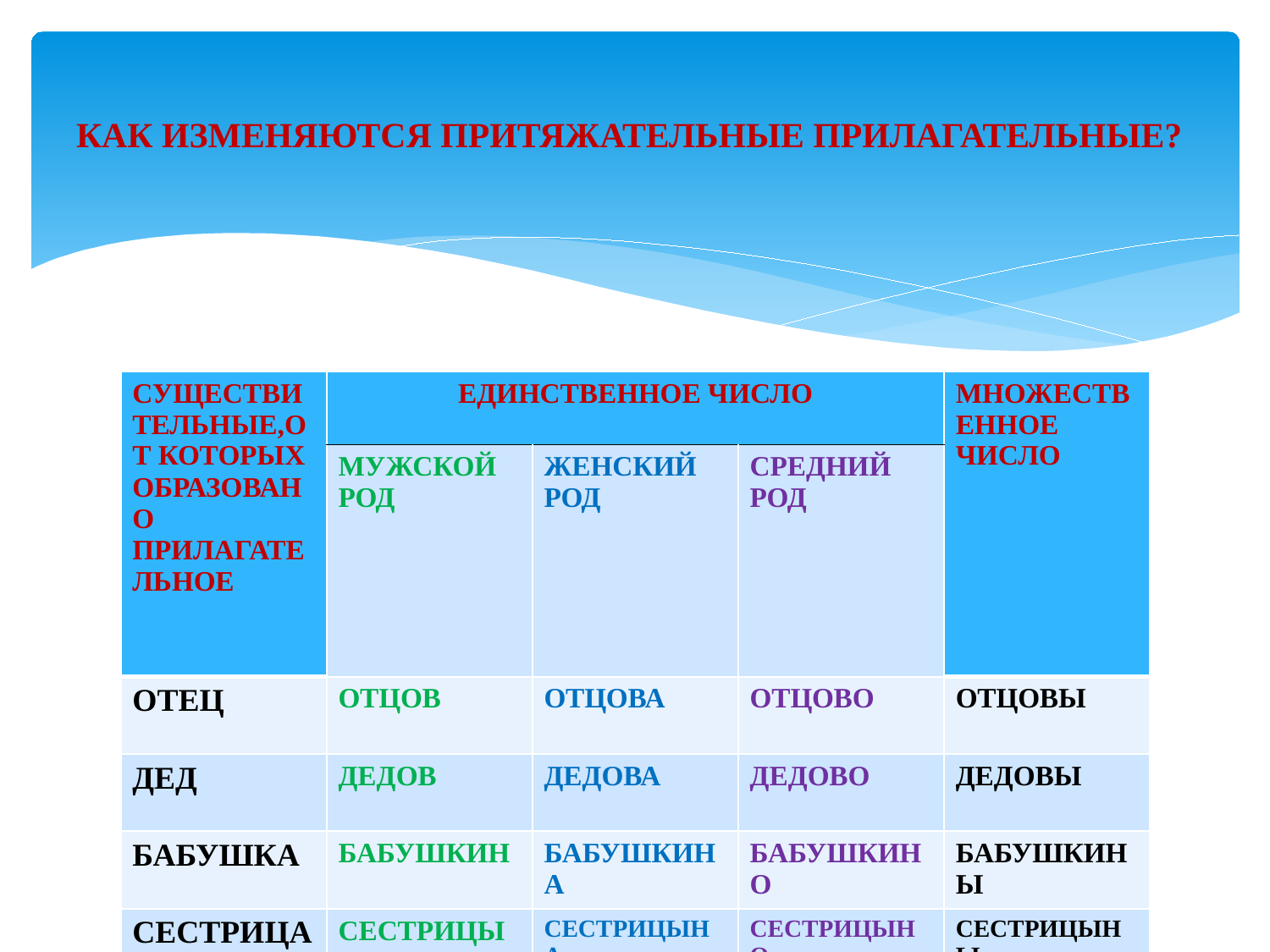

# КАК ИЗМЕНЯЮТСЯ ПРИТЯЖАТЕЛЬНЫЕ ПРИЛАГАТЕЛЬНЫЕ?
| СУЩЕСТВИТЕЛЬНЫЕ,ОТ КОТОРЫХ ОБРАЗОВАНО ПРИЛАГАТЕЛЬНОЕ | ЕДИНСТВЕННОЕ ЧИСЛО |  |  | МНОЖЕСТВЕННОЕ ЧИСЛО |
| --- | --- | --- | --- | --- |
|  | МУЖСКОЙ РОД | ЖЕНСКИЙ РОД | СРЕДНИЙ РОД |  |
| ОТЕЦ | ОТЦОВ | ОТЦОВА | ОТЦОВО | ОТЦОВЫ |
| ДЕД | ДЕДОВ | ДЕДОВА | ДЕДОВО | ДЕДОВЫ |
| БАБУШКА | БАБУШКИН | БАБУШКИНА | БАБУШКИНО | БАБУШКИНЫ |
| СЕСТРИЦА | СЕСТРИЦЫН | СЕСТРИЦЫНА | СЕСТРИЦЫНО | СЕСТРИЦЫНЫ |
| РЫБАК | РЫБАЧИЙ | РЫБАЧЬЯ | РЫБАЧЬЕ | РЫБАЧЬИ |
|  |  |  |  |  |